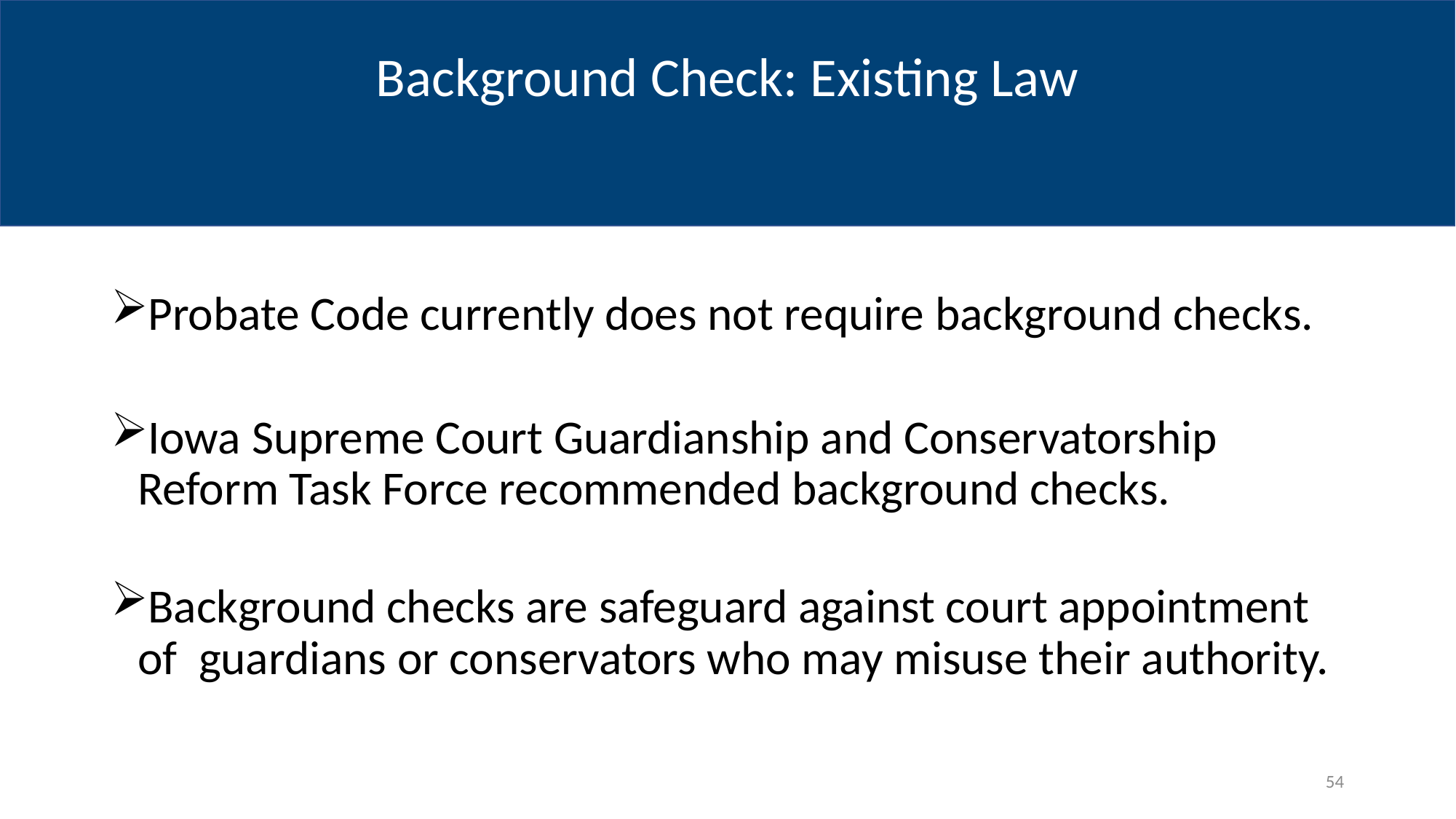

# Background Check: Existing Law

Probate Code currently does not require background checks.
Iowa Supreme Court Guardianship and Conservatorship Reform Task Force recommended background checks.
Background checks are safeguard against court appointment  of  guardians or conservators who may misuse their authority.

54